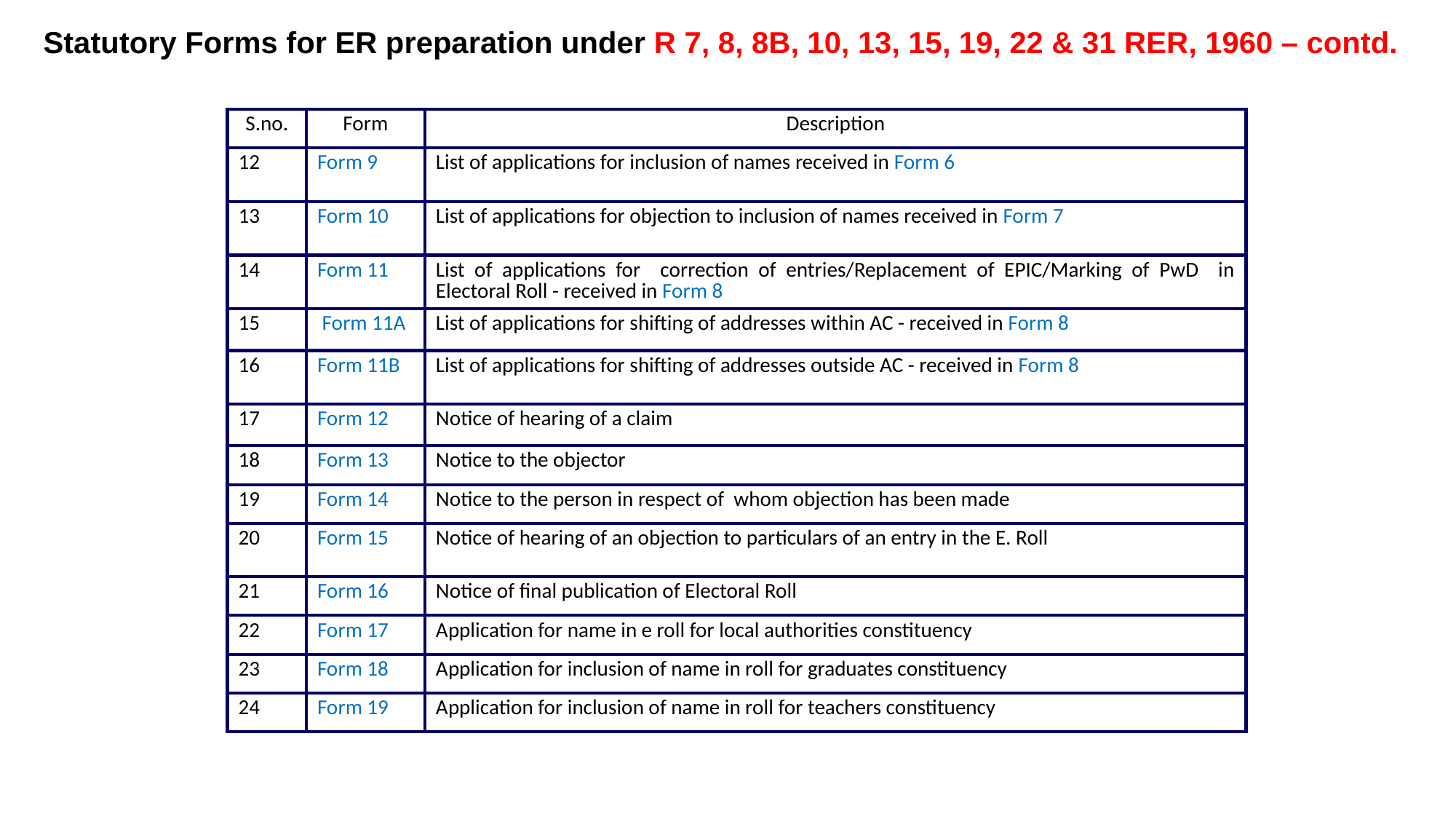

Statutory Forms for ER preparation under R 7, 8, 8B, 10, 13, 15, 19, 22 & 31 RER, 1960 – contd.
| S.no. | Form | Description |
| --- | --- | --- |
| 12 | Form 9 | List of applications for inclusion of names received in Form 6 |
| 13 | Form 10 | List of applications for objection to inclusion of names received in Form 7 |
| 14 | Form 11 | List of applications for correction of entries/Replacement of EPIC/Marking of PwD in Electoral Roll - received in Form 8 |
| 15 | Form 11A | List of applications for shifting of addresses within AC - received in Form 8 |
| 16 | Form 11B | List of applications for shifting of addresses outside AC - received in Form 8 |
| 17 | Form 12 | Notice of hearing of a claim |
| 18 | Form 13 | Notice to the objector |
| 19 | Form 14 | Notice to the person in respect of whom objection has been made |
| 20 | Form 15 | Notice of hearing of an objection to particulars of an entry in the E. Roll |
| 21 | Form 16 | Notice of final publication of Electoral Roll |
| 22 | Form 17 | Application for name in e roll for local authorities constituency |
| 23 | Form 18 | Application for inclusion of name in roll for graduates constituency |
| 24 | Form 19 | Application for inclusion of name in roll for teachers constituency |